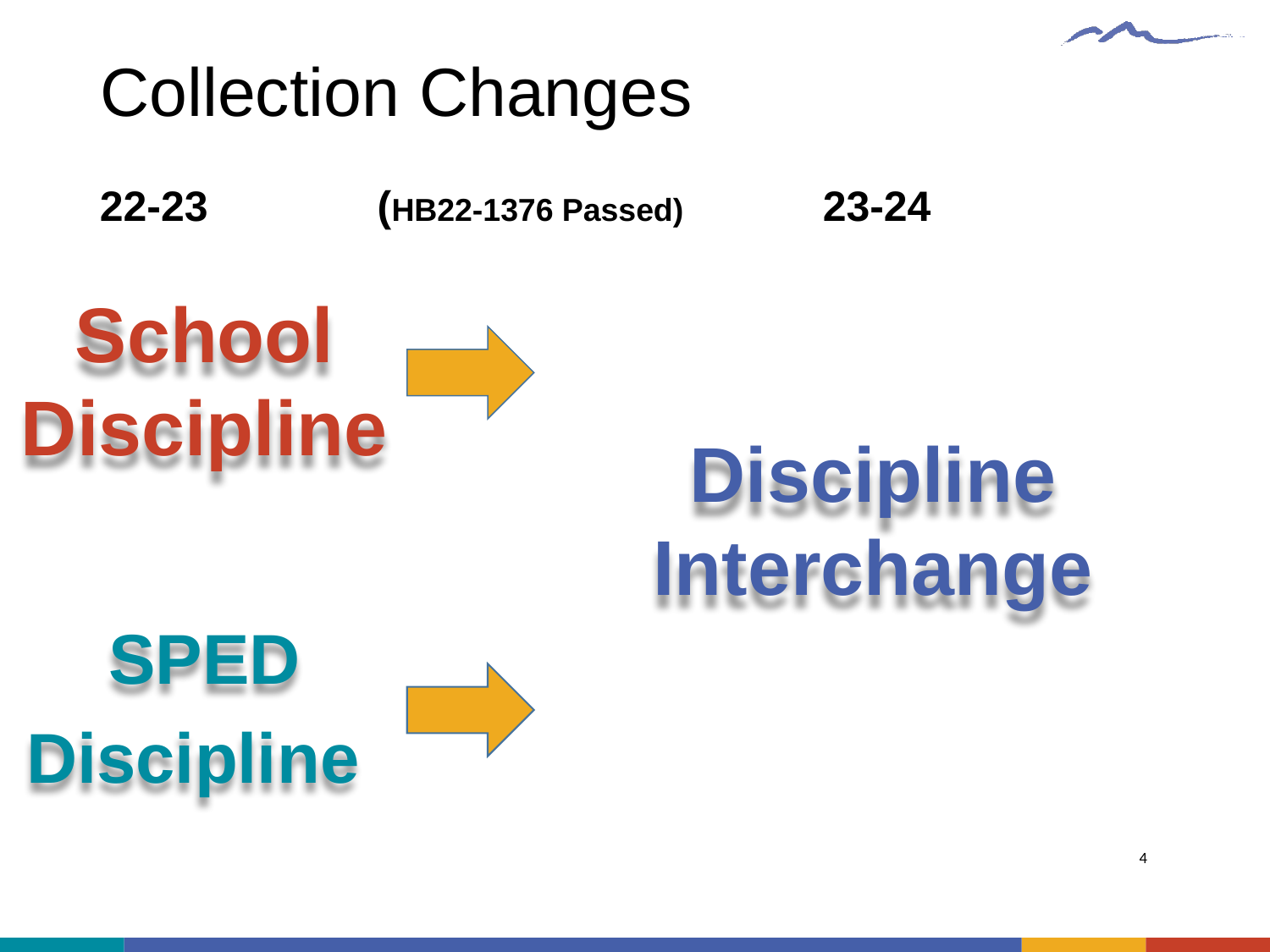

# Collection Changes
22-23		  (HB22-1376 Passed)
23-24
School
Discipline

Discipline
Interchange
SPED
Discipline

4